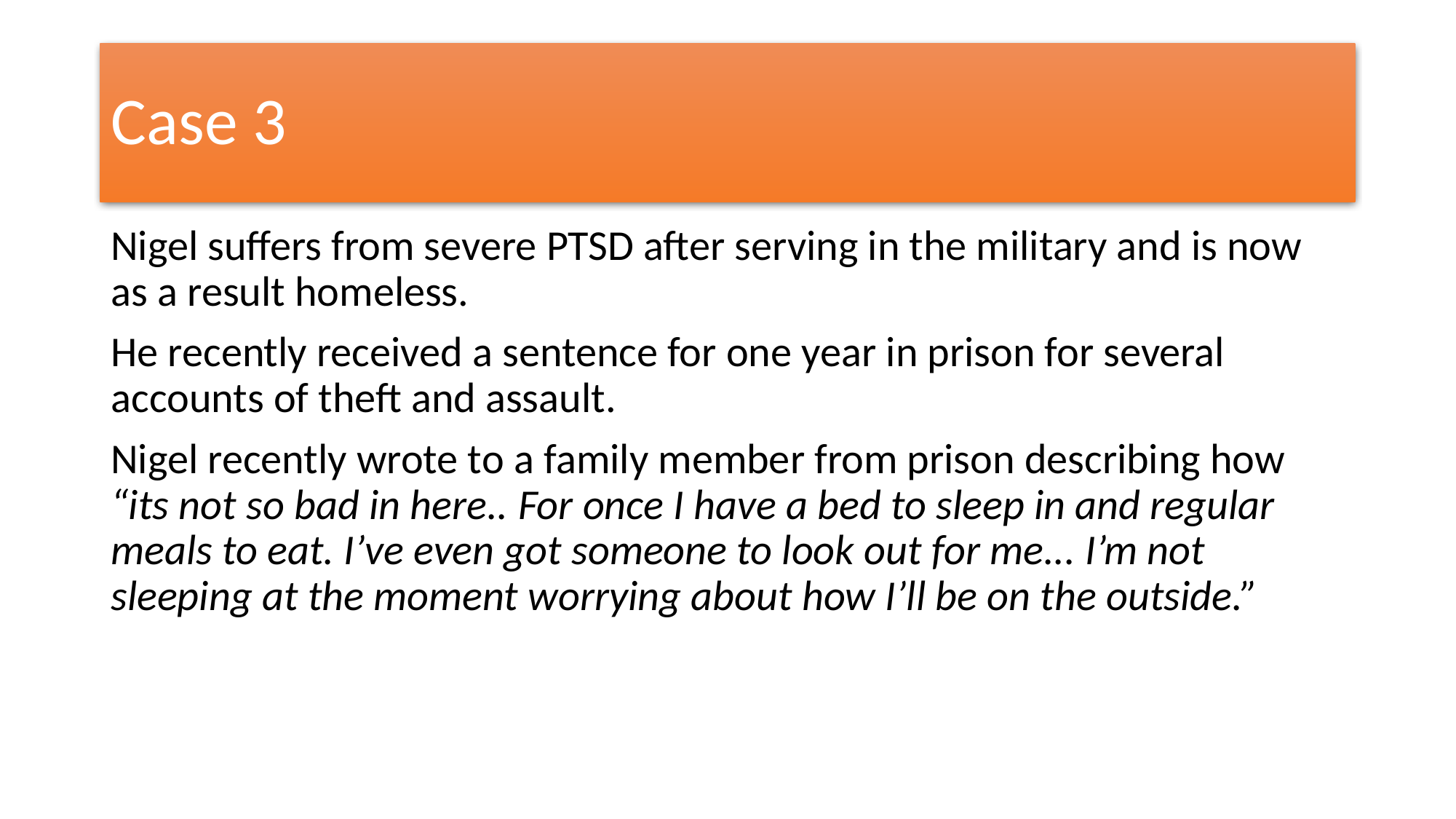

# Case 3
Nigel suffers from severe PTSD after serving in the military and is now as a result homeless.
He recently received a sentence for one year in prison for several accounts of theft and assault.
Nigel recently wrote to a family member from prison describing how “its not so bad in here.. For once I have a bed to sleep in and regular meals to eat. I’ve even got someone to look out for me... I’m not sleeping at the moment worrying about how I’ll be on the outside.”